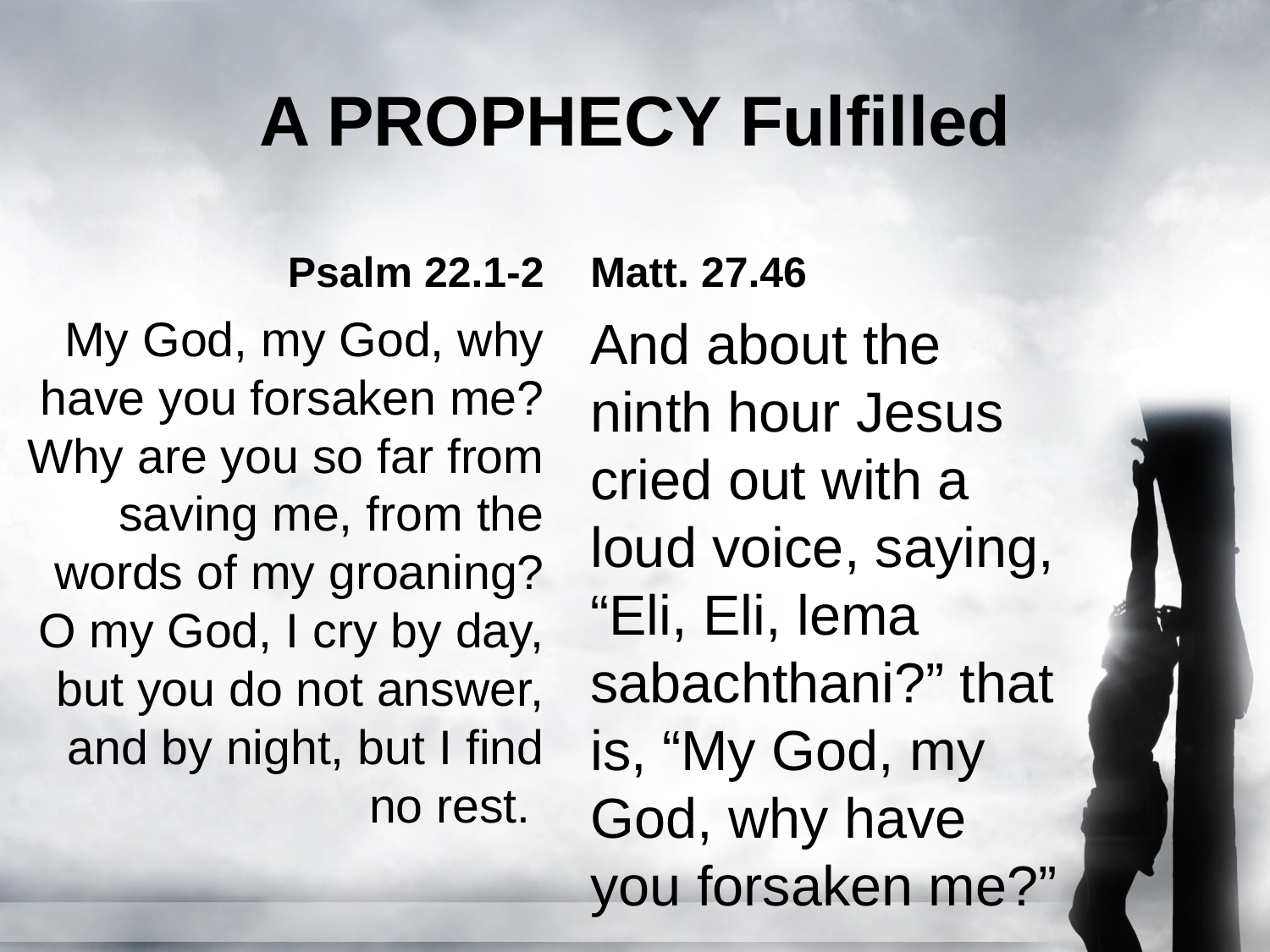

# A PROPHECY Fulfilled
Psalm 22.1-2
Matt. 27.46
My God, my God, why have you forsaken me? Why are you so far from saving me, from the words of my groaning? O my God, I cry by day, but you do not answer, and by night, but I find no rest.
And about the ninth hour Jesus cried out with a loud voice, saying, “Eli, Eli, lema sabachthani?” that is, “My God, my God, why have you forsaken me?”